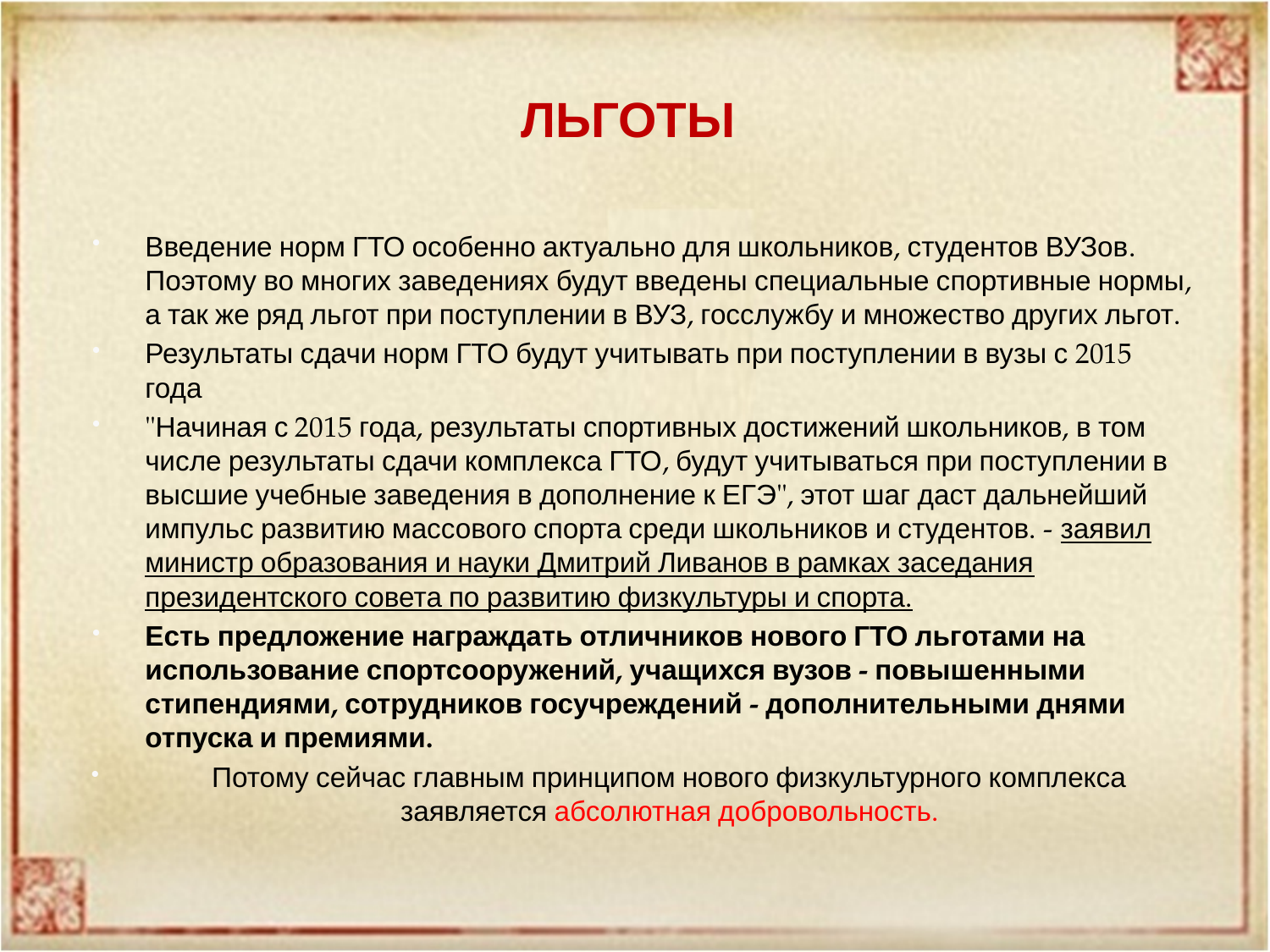

# ЛЬГОТЫ
Введение норм ГТО особенно актуально для школьников, студентов ВУЗов. Поэтому во многих заведениях будут введены специальные спортивные нормы, а так же ряд льгот при поступлении в ВУЗ, госслужбу и множество других льгот.
Результаты сдачи норм ГТО будут учитывать при поступлении в вузы с 2015 года
"Начиная с 2015 года, результаты спортивных достижений школьников, в том числе результаты сдачи комплекса ГТО, будут учитываться при поступлении в высшие учебные заведения в дополнение к ЕГЭ", этот шаг даст дальнейший импульс развитию массового спорта среди школьников и студентов. - заявил министр образования и науки Дмитрий Ливанов в рамках заседания президентского совета по развитию физкультуры и спорта.
Есть предложение награждать отличников нового ГТО льготами на использование спортсооружений, учащихся вузов - повышенными стипендиями, сотрудников госучреждений - дополнительными днями отпуска и премиями.
Потому сейчас главным принципом нового физкультурного комплекса заявляется абсолютная добровольность.